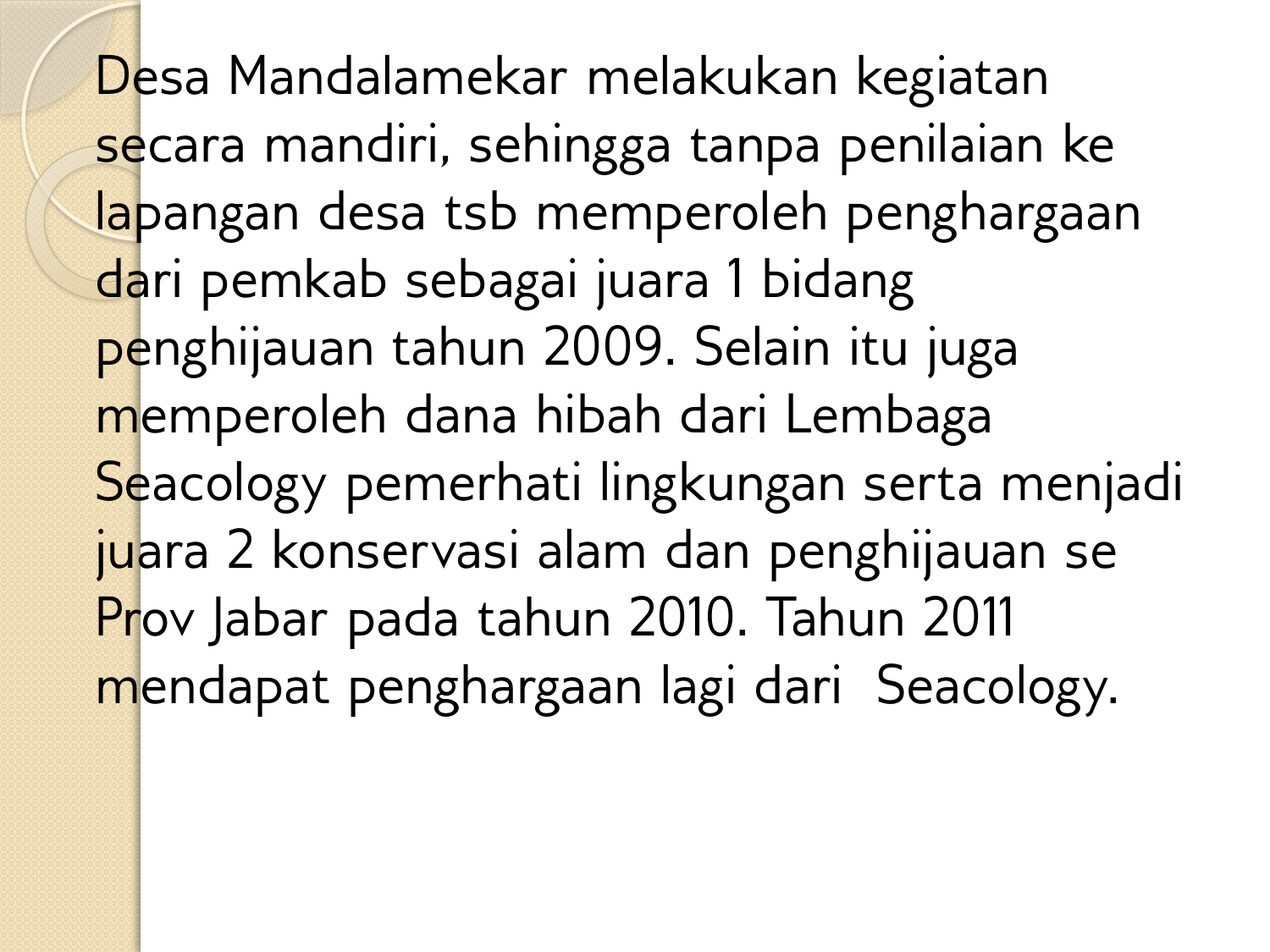

Desa Mandalamekar melakukan kegiatan secara mandiri, sehingga tanpa penilaian ke lapangan desa tsb memperoleh penghargaan dari pemkab sebagai juara 1 bidang penghijauan tahun 2009. Selain itu juga memperoleh dana hibah dari Lembaga Seacology pemerhati lingkungan serta menjadi juara 2 konservasi alam dan penghijauan se Prov Jabar pada tahun 2010. Tahun 2011 mendapat penghargaan lagi dari  Seacology.